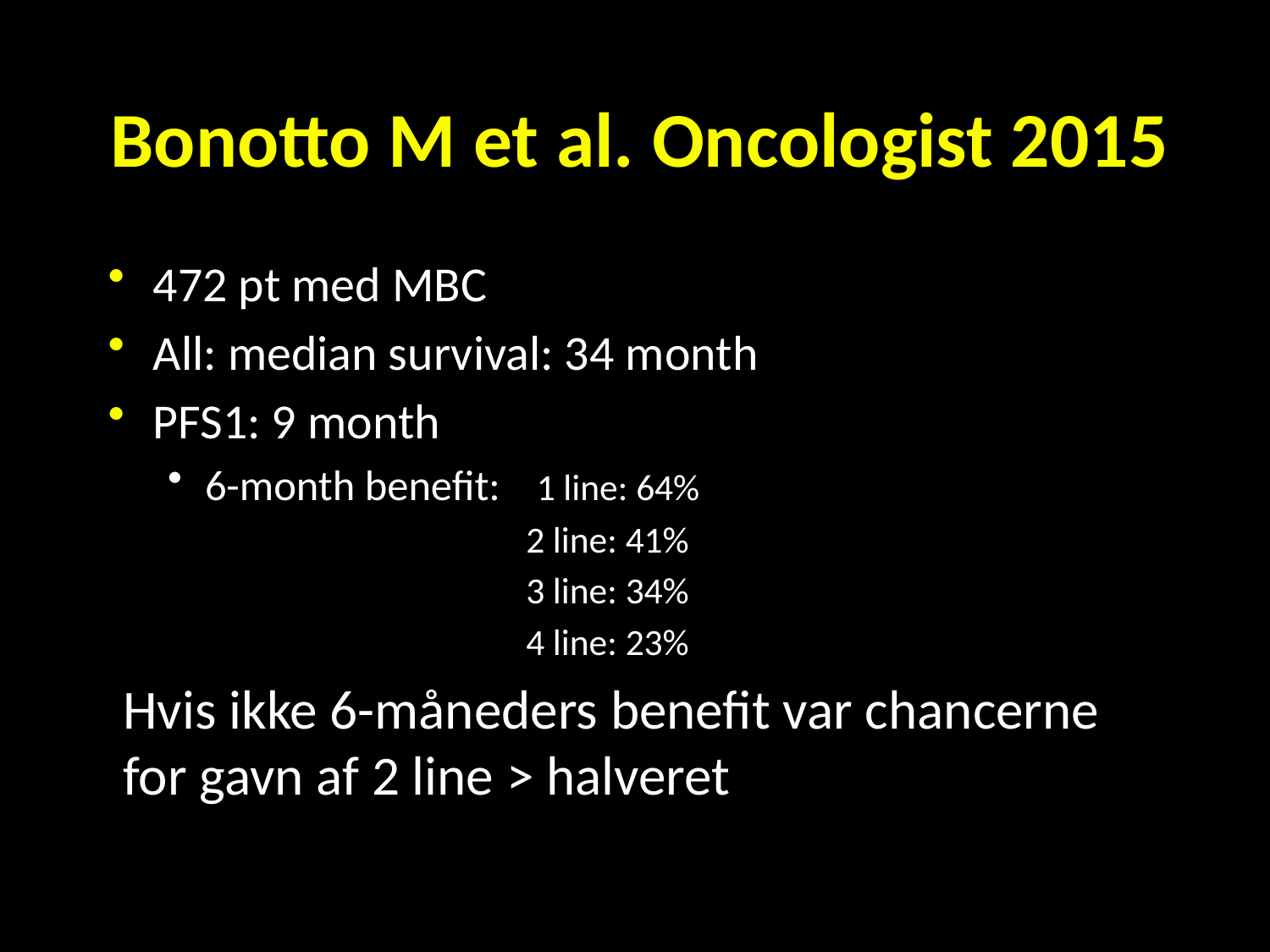

# Bonotto M et al. Oncologist 2015
472 pt med MBC
All: median survival: 34 month
PFS1: 9 month
6-month benefit: 	1 line: 64%
	2 line: 41%
	3 line: 34%
	4 line: 23%
Hvis ikke 6-måneders benefit var chancerne for gavn af 2 line > halveret